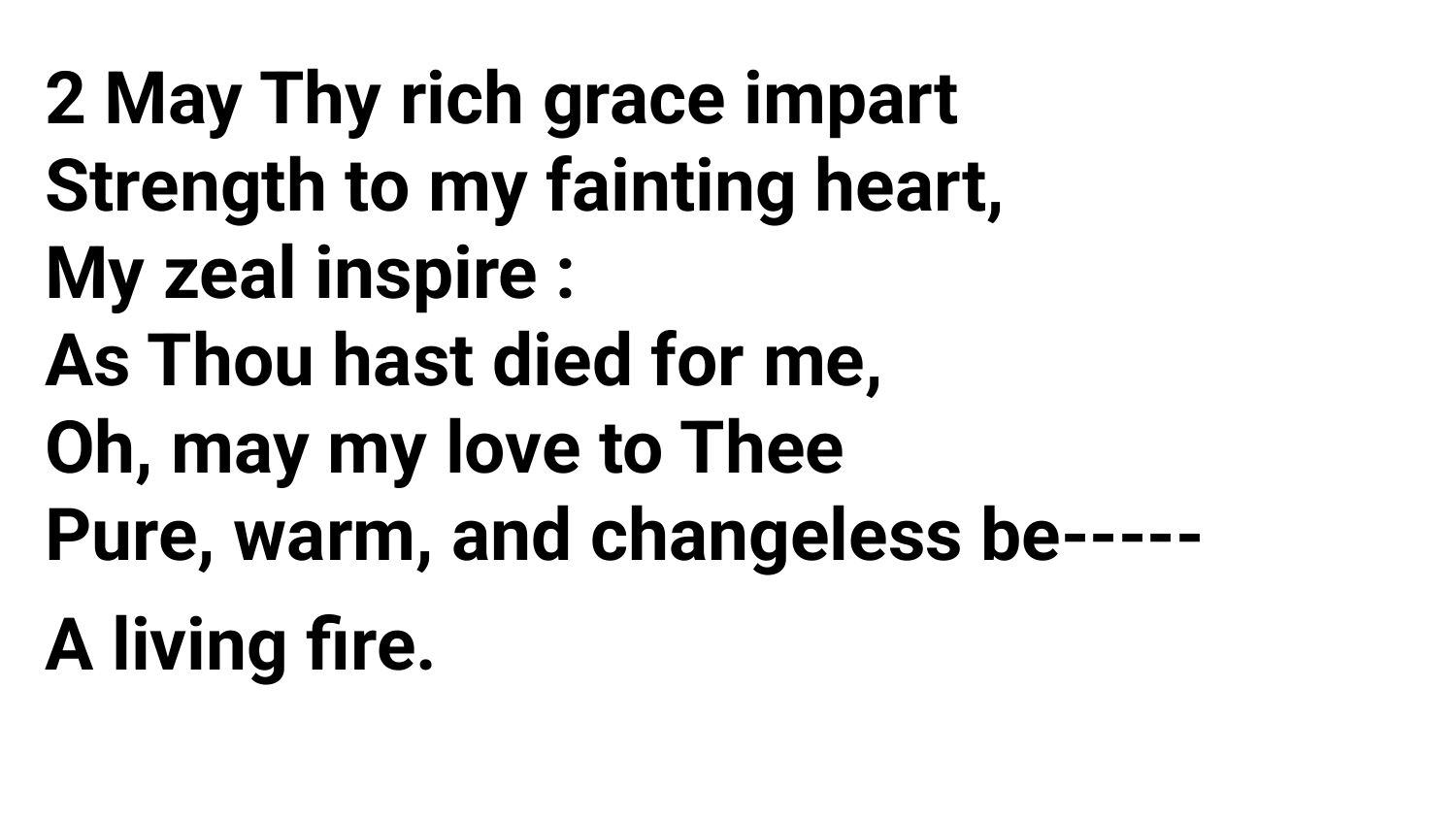

2 May Thy rich grace impart
Strength to my fainting heart,
My zeal inspire :
As Thou hast died for me,
Oh, may my love to Thee
Pure, warm, and changeless be-----
A living fire.